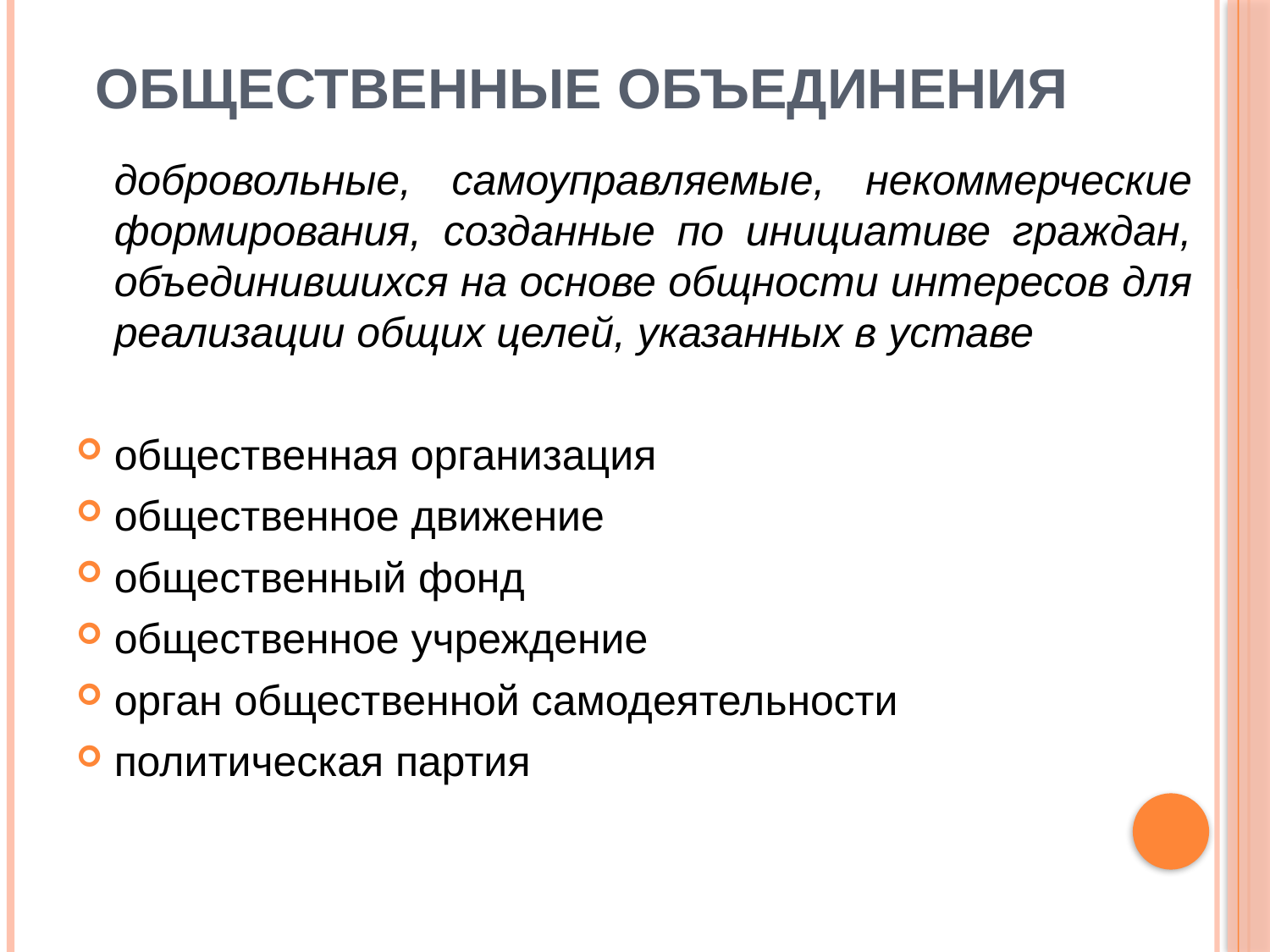

# Общественные объединения
	добровольные, самоуправляемые, некоммерческие формирования, созданные по инициативе граждан, объединившихся на основе общности интересов для реализации общих целей, указанных в уставе

общественная организация
общественное движение
общественный фонд
общественное учреждение
орган общественной самодеятельности
политическая партия